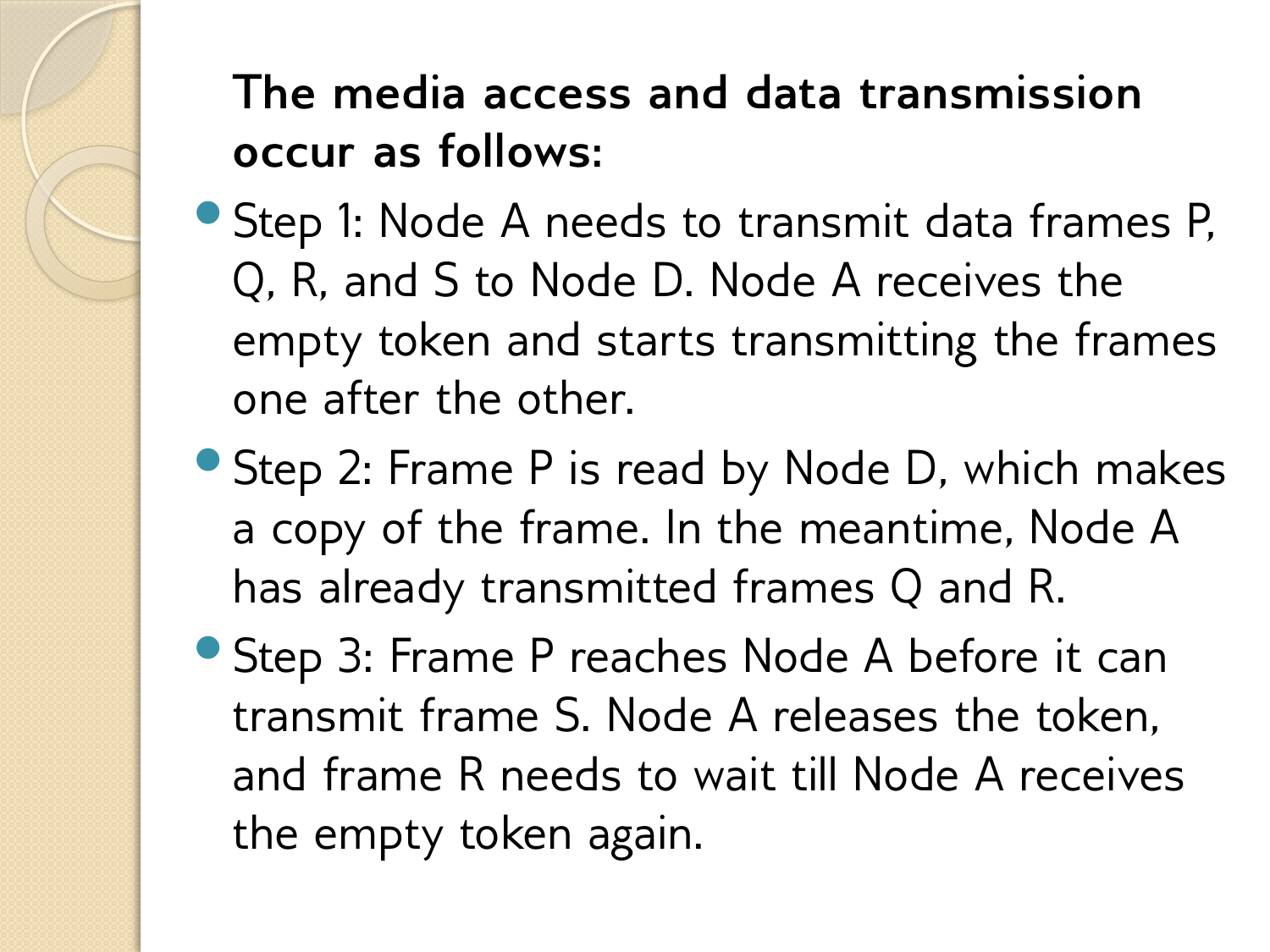

The media access and data transmission occur as follows:
Step 1: Node A needs to transmit data frames P, Q, R, and S to Node D. Node A receives the empty token and starts transmitting the frames one after the other.
Step 2: Frame P is read by Node D, which makes a copy of the frame. In the meantime, Node A has already transmitted frames Q and R.
Step 3: Frame P reaches Node A before it can transmit frame S. Node A releases the token, and frame R needs to wait till Node A receives the empty token again.